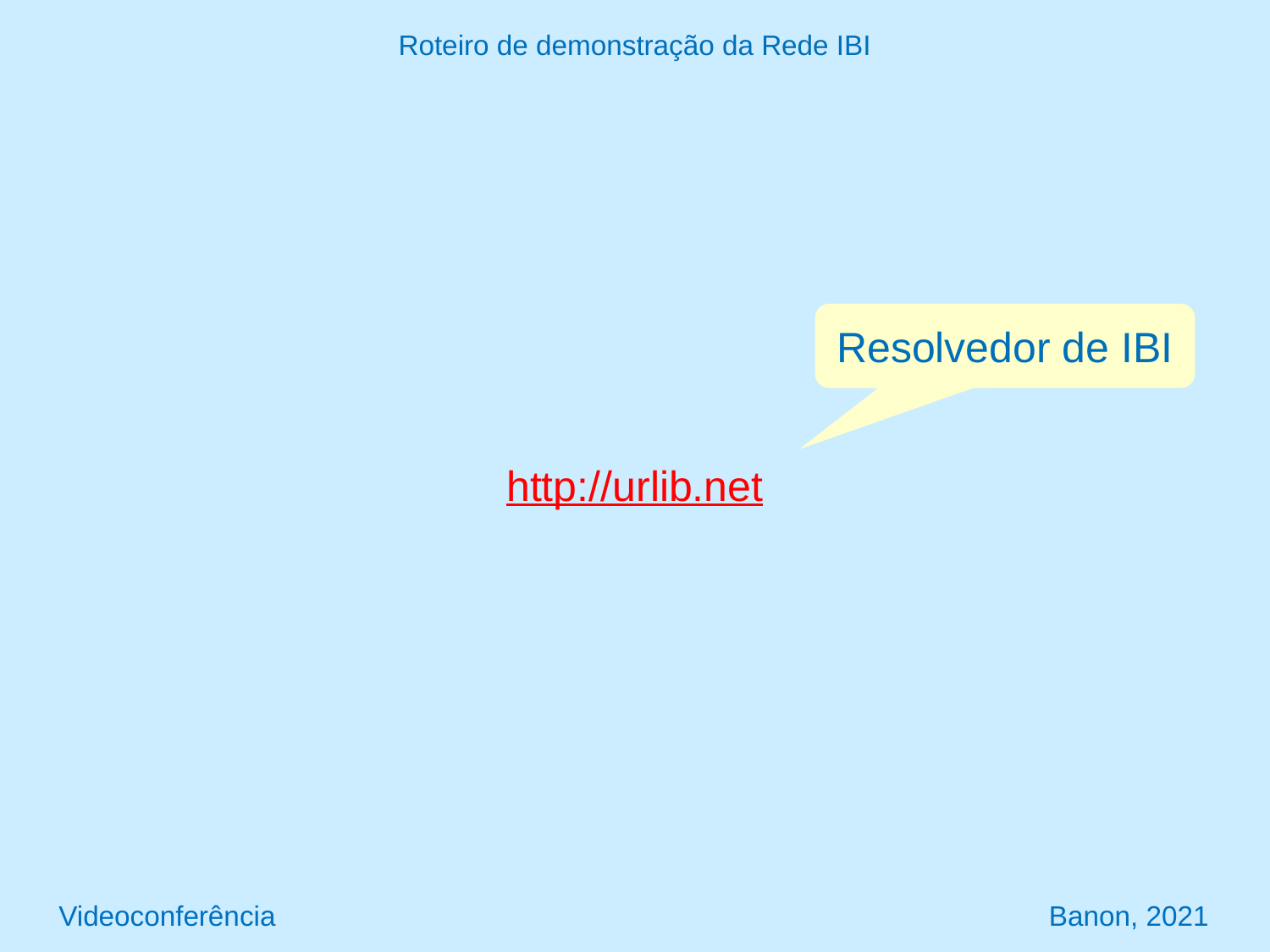

Roteiro de demonstração da Rede IBI
Resolvedor de IBI
http://urlib.net
Videoconferência                                                                                                   Banon, 2021